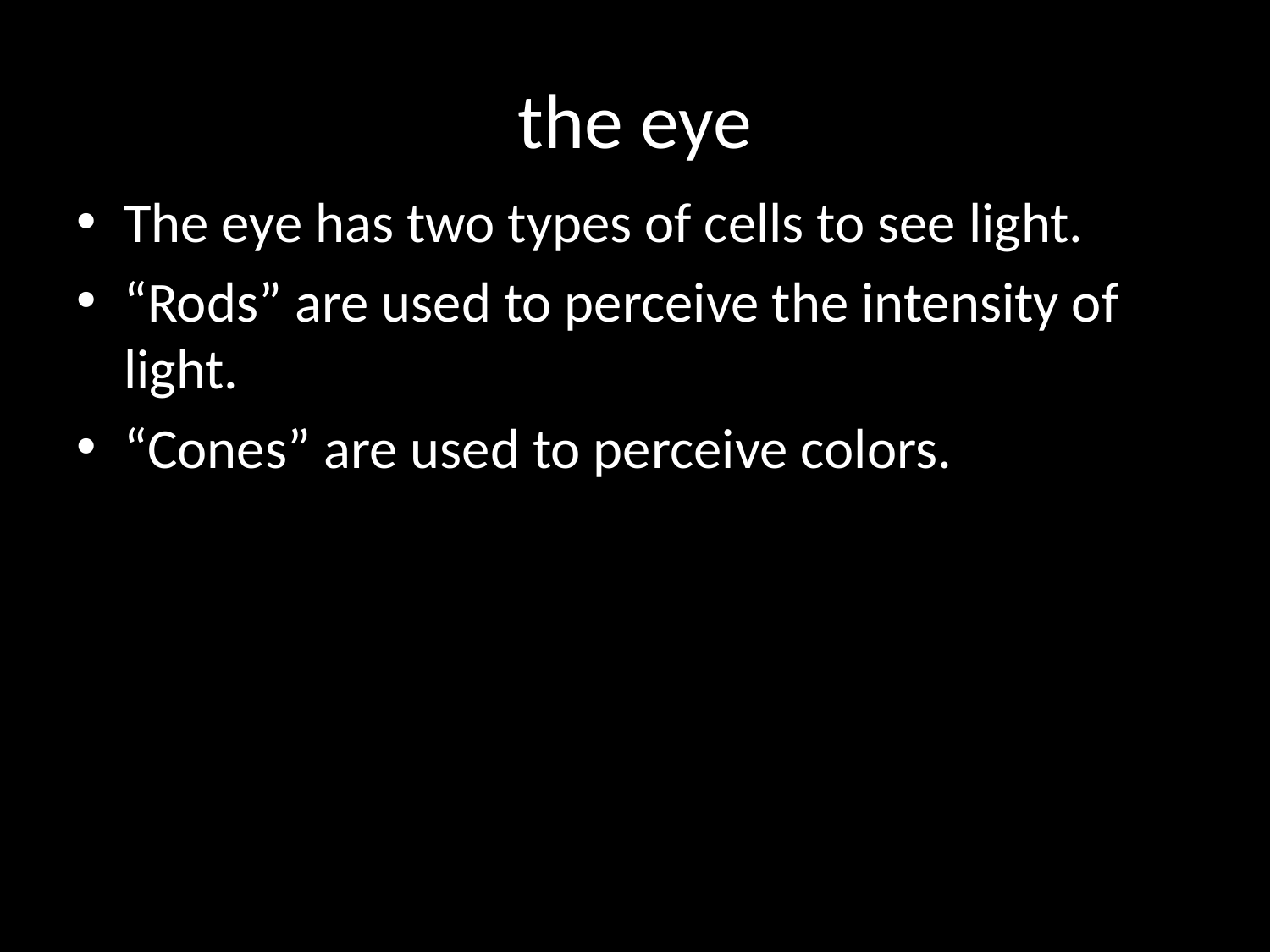

# the eye
The eye has two types of cells to see light.
“Rods” are used to perceive the intensity of light.
“Cones” are used to perceive colors.